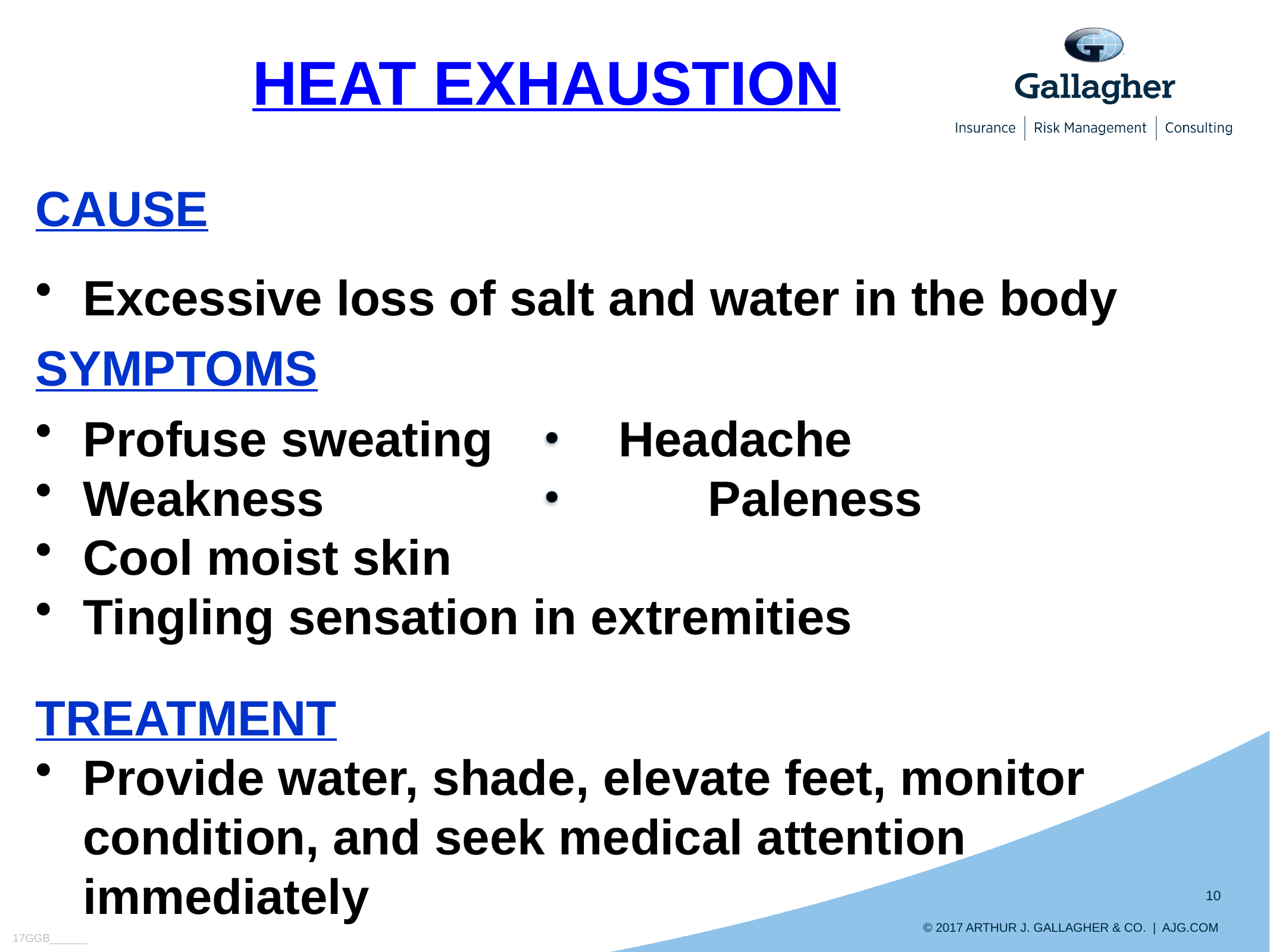

HEAT EXHAUSTION
CAUSE
Excessive loss of salt and water in the body

SYMPTOMS
Profuse sweating      	Headache
Weakness 					Paleness
Cool moist skin
Tingling sensation in extremities

TREATMENT
Provide water, shade, elevate feet, monitor condition, and seek medical attention immediately